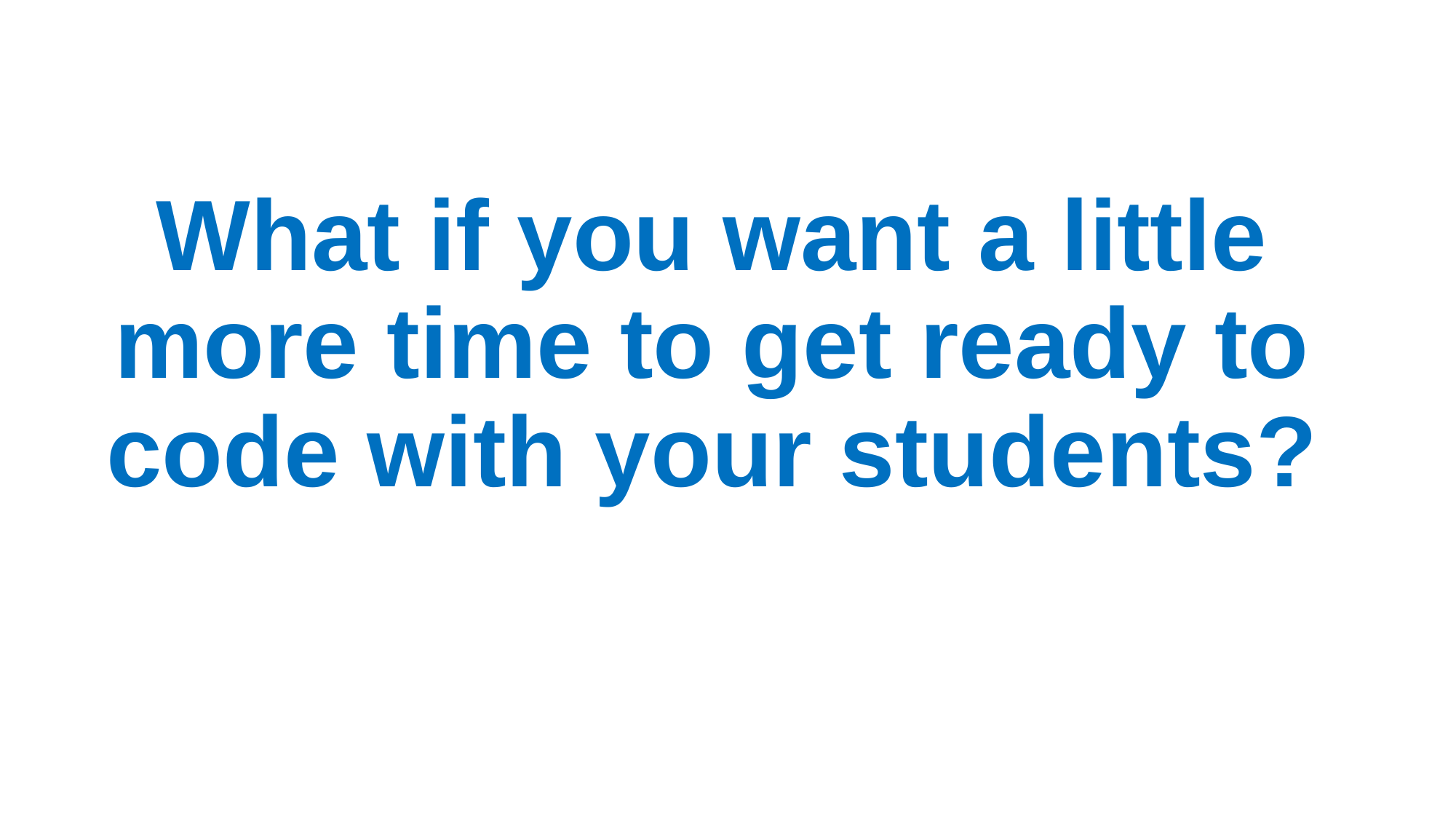

# What if you want a little more time to get ready to code with your students?